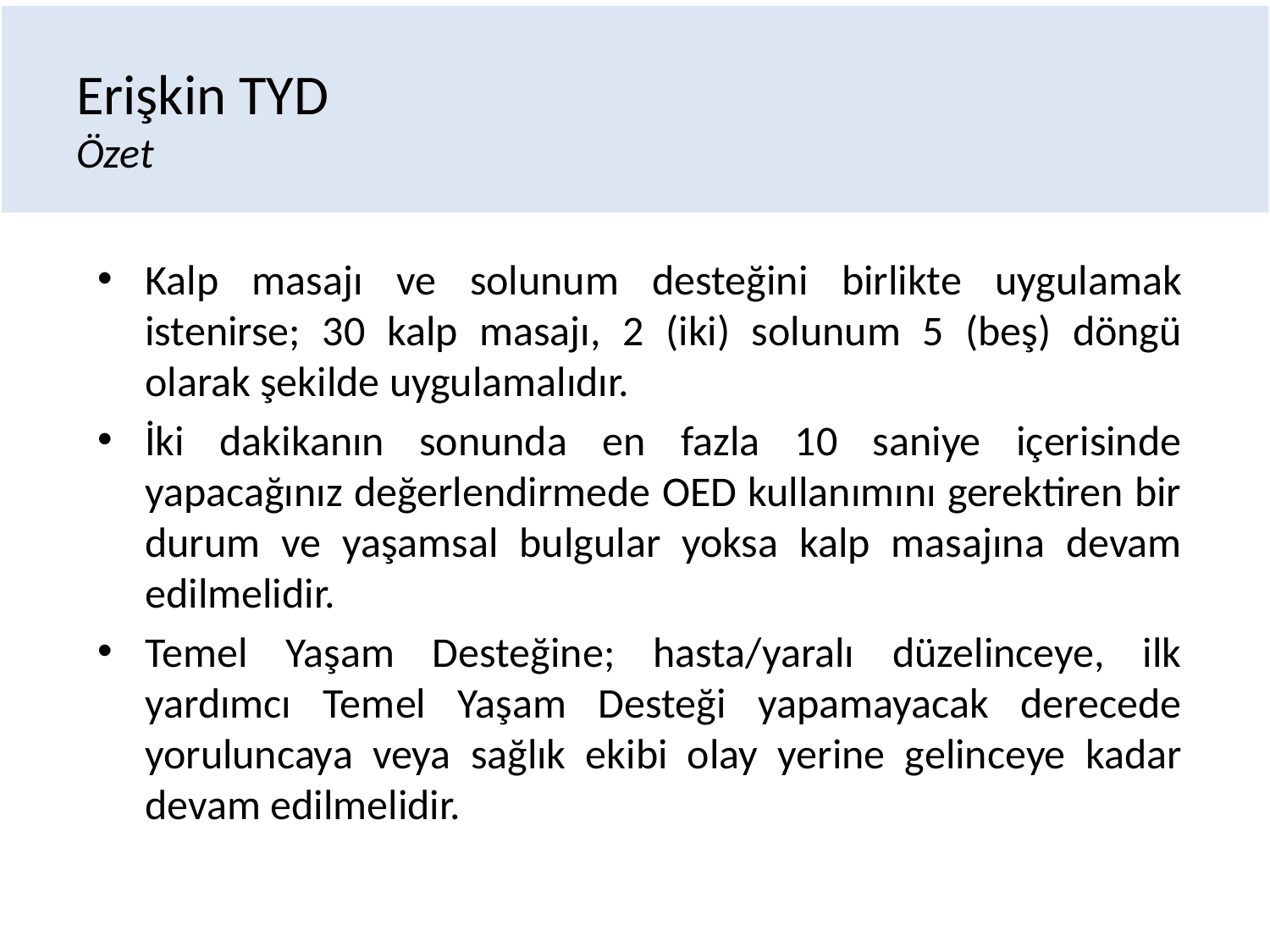

# Erişkin TYD Özet
Kalp masajı ve solunum desteğini birlikte uygulamak istenirse; 30 kalp masajı, 2 (iki) solunum 5 (beş) döngü olarak şekilde uygulamalıdır.
İki dakikanın sonunda en fazla 10 saniye içerisinde yapacağınız değerlendirmede OED kullanımını gerektiren bir durum ve yaşamsal bulgular yoksa kalp masajına devam edilmelidir.
Temel Yaşam Desteğine; hasta/yaralı düzelinceye, ilk yardımcı Temel Yaşam Desteği yapamayacak derecede yoruluncaya veya sağlık ekibi olay yerine gelinceye kadar devam edilmelidir.